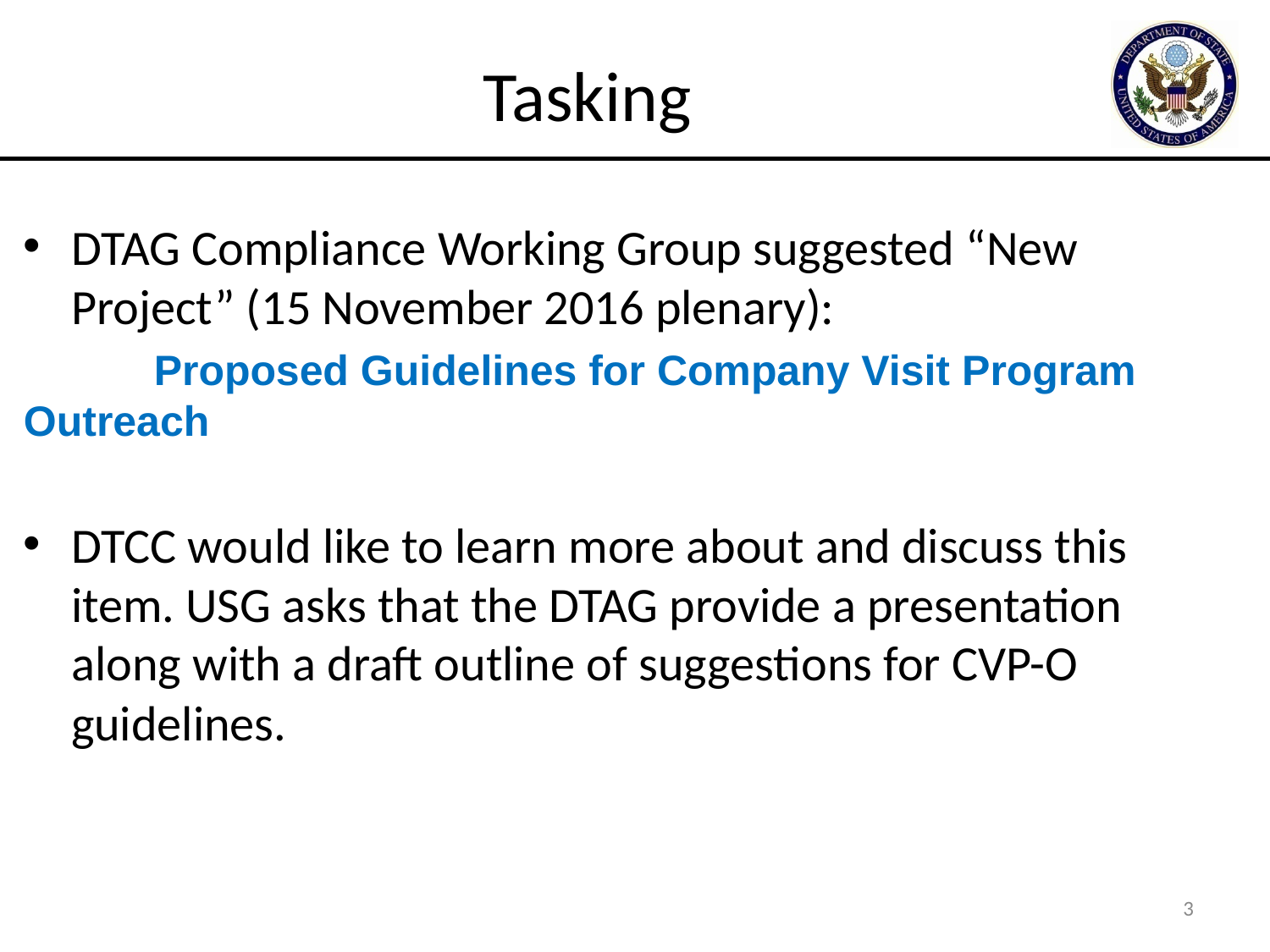

# Tasking
DTAG Compliance Working Group suggested “New Project” (15 November 2016 plenary):
           Proposed Guidelines for Company Visit Program Outreach

DTCC would like to learn more about and discuss this item. USG asks that the DTAG provide a presentation along with a draft outline of suggestions for CVP-O guidelines.

3